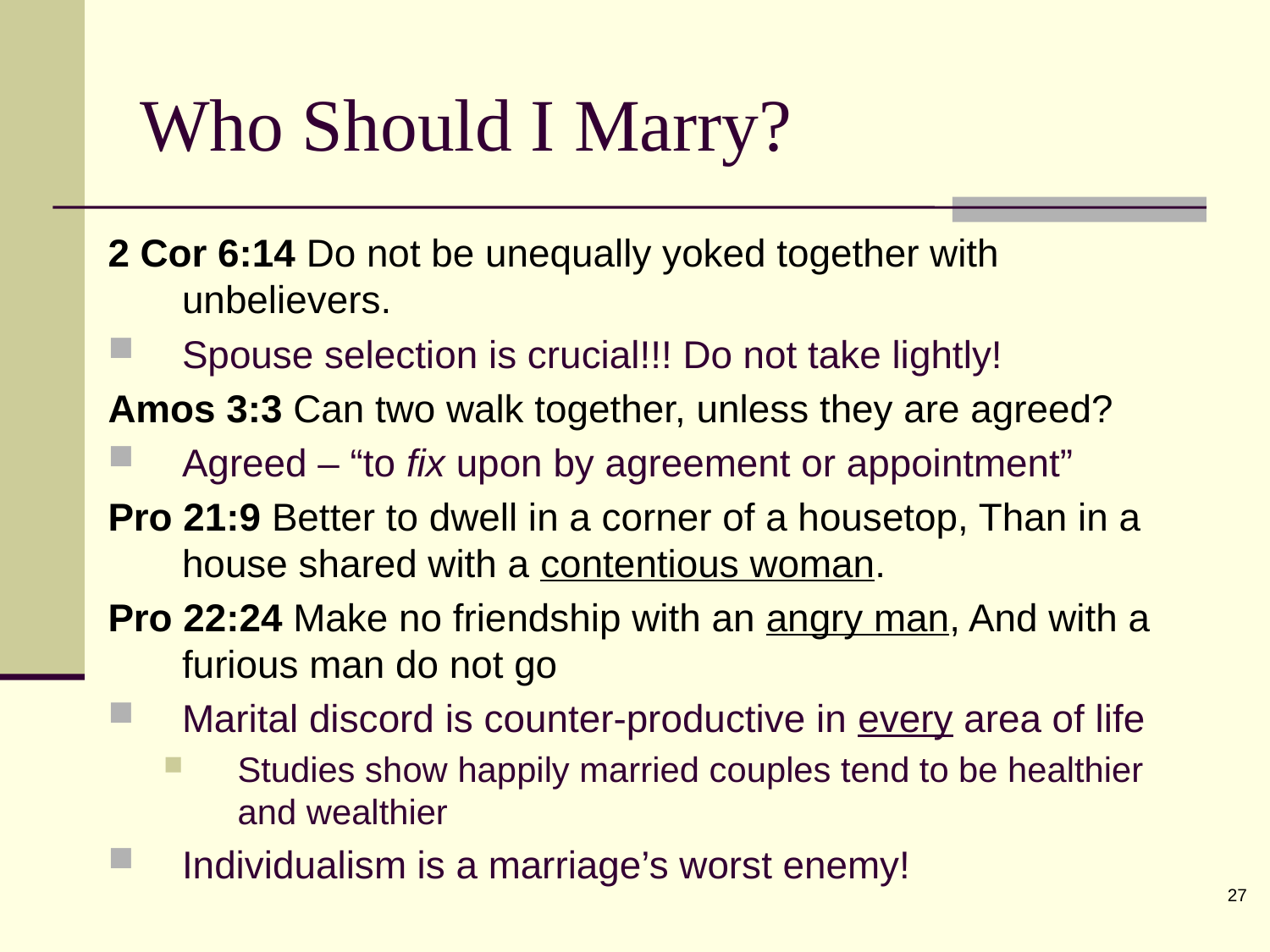

Who Should I Marry?
2 Cor 6:14 Do not be unequally yoked together with unbelievers.
Spouse selection is crucial!!! Do not take lightly!
Amos 3:3 Can two walk together, unless they are agreed?
Agreed – “to fix upon by agreement or appointment”
Pro 21:9 Better to dwell in a corner of a housetop, Than in a house shared with a contentious woman.
Pro 22:24 Make no friendship with an angry man, And with a furious man do not go
Marital discord is counter-productive in every area of life
Studies show happily married couples tend to be healthier and wealthier
Individualism is a marriage’s worst enemy!
27